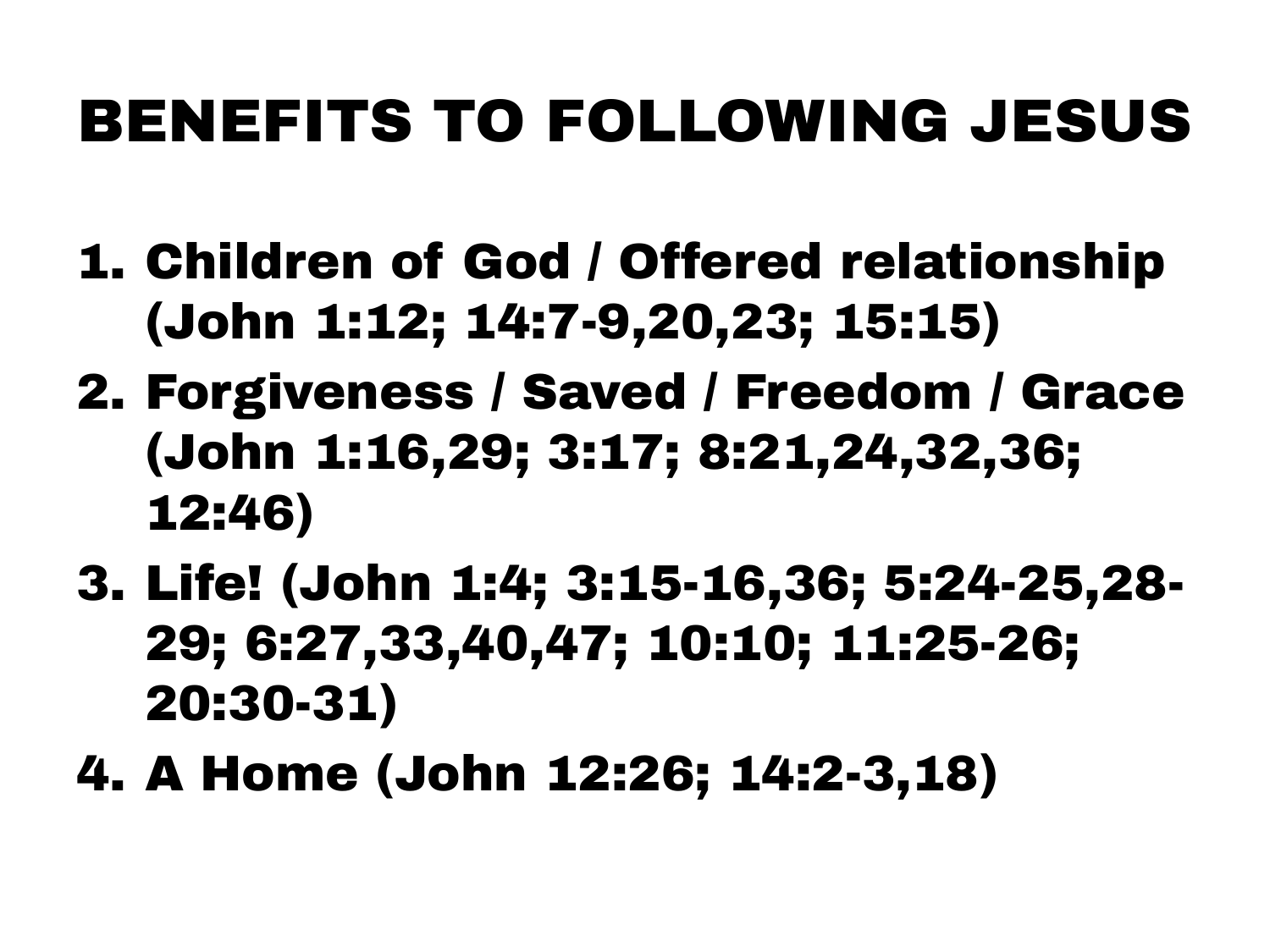

# BENEFITS TO FOLLOWING JESUS
Children of God / Offered relationship (John 1:12; 14:7-9,20,23; 15:15)
Forgiveness / Saved / Freedom / Grace (John 1:16,29; 3:17; 8:21,24,32,36; 12:46)
Life! (John 1:4; 3:15-16,36; 5:24-25,28-29; 6:27,33,40,47; 10:10; 11:25-26; 20:30-31)
A Home (John 12:26; 14:2-3,18)